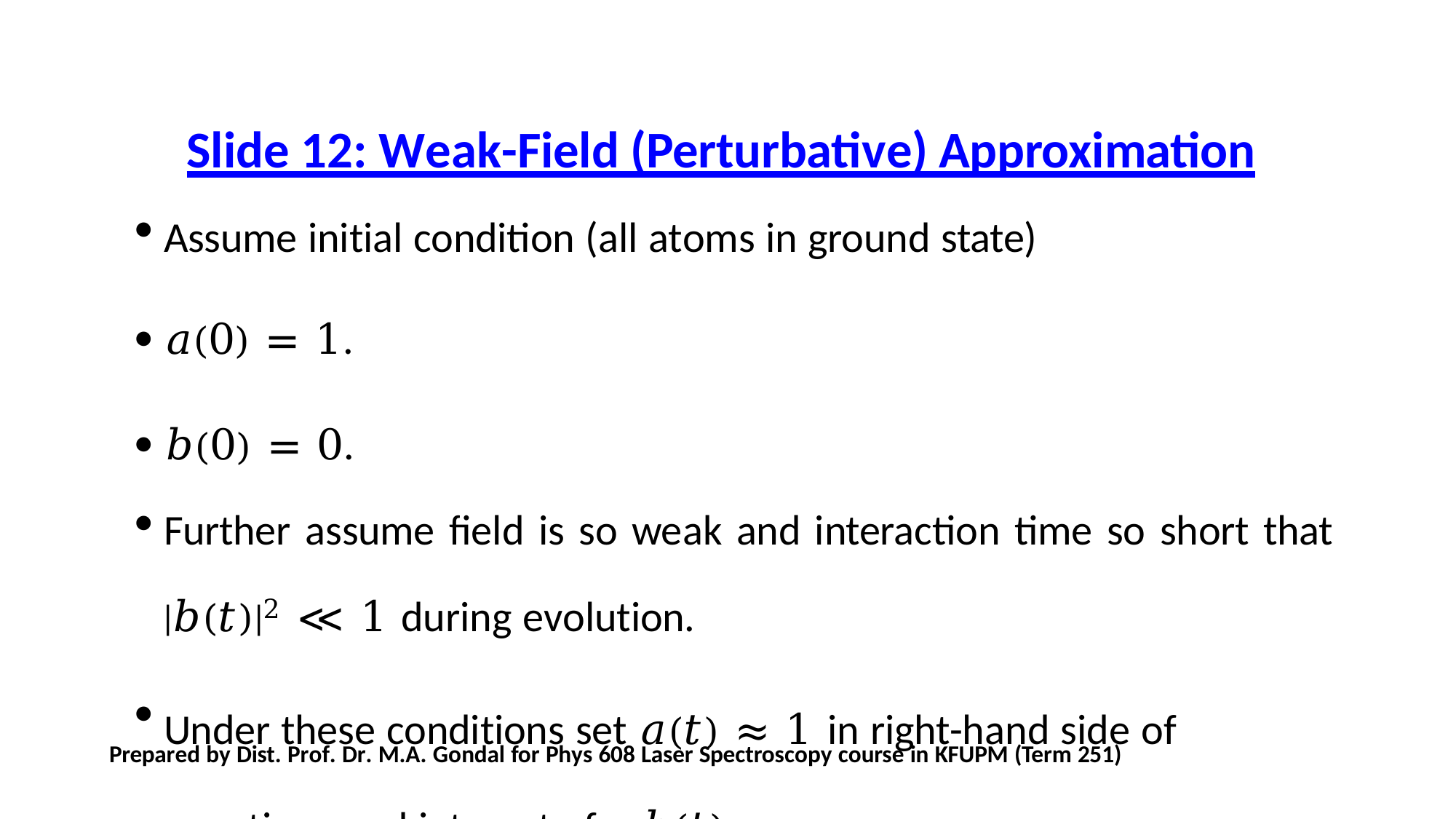

# Slide 12: Weak-Field (Perturbative) Approximation
Assume initial condition (all atoms in ground state)
• 𝑎(0) = 1.
• 𝑏(0) = 0.
Further assume field is so weak and interaction time so short that
|𝑏(𝑡)|2  ≪ 1 during evolution.
Under these conditions set 𝑎(𝑡) ≈ 1 in right-hand side of equations and integrate for 𝑏(𝑡).
Prepared by Dist. Prof. Dr. M.A. Gondal for Phys 608 Laser Spectroscopy course in KFUPM (Term 251)